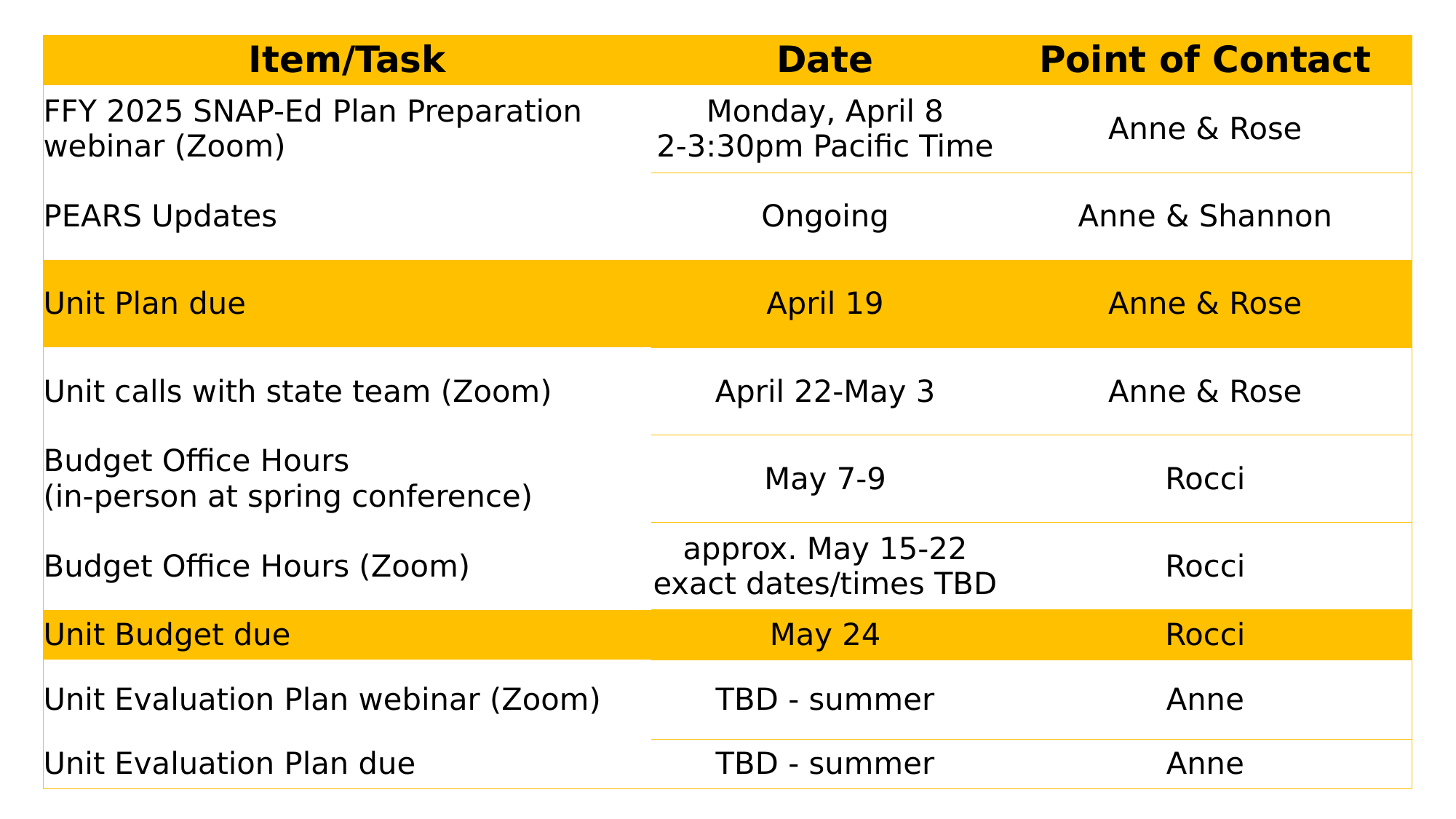

| Item/Task | Date | Point of Contact |
| --- | --- | --- |
| FFY 2025 SNAP-Ed Plan Preparation webinar (Zoom) | Monday, April 8 2-3:30pm Pacific Time | Anne & Rose |
| PEARS Updates | Ongoing | Anne & Shannon |
| Unit Plan due | April 19 | Anne & Rose |
| Unit calls with state team (Zoom) | April 22-May 3 | Anne & Rose |
| Budget Office Hours (in-person at spring conference) | May 7-9 | Rocci |
| Budget Office Hours (Zoom) | approx. May 15-22 exact dates/times TBD | Rocci |
| Unit Budget due | May 24 | Rocci |
| Unit Evaluation Plan webinar (Zoom) | TBD - summer | Anne |
| Unit Evaluation Plan due | TBD - summer | Anne |